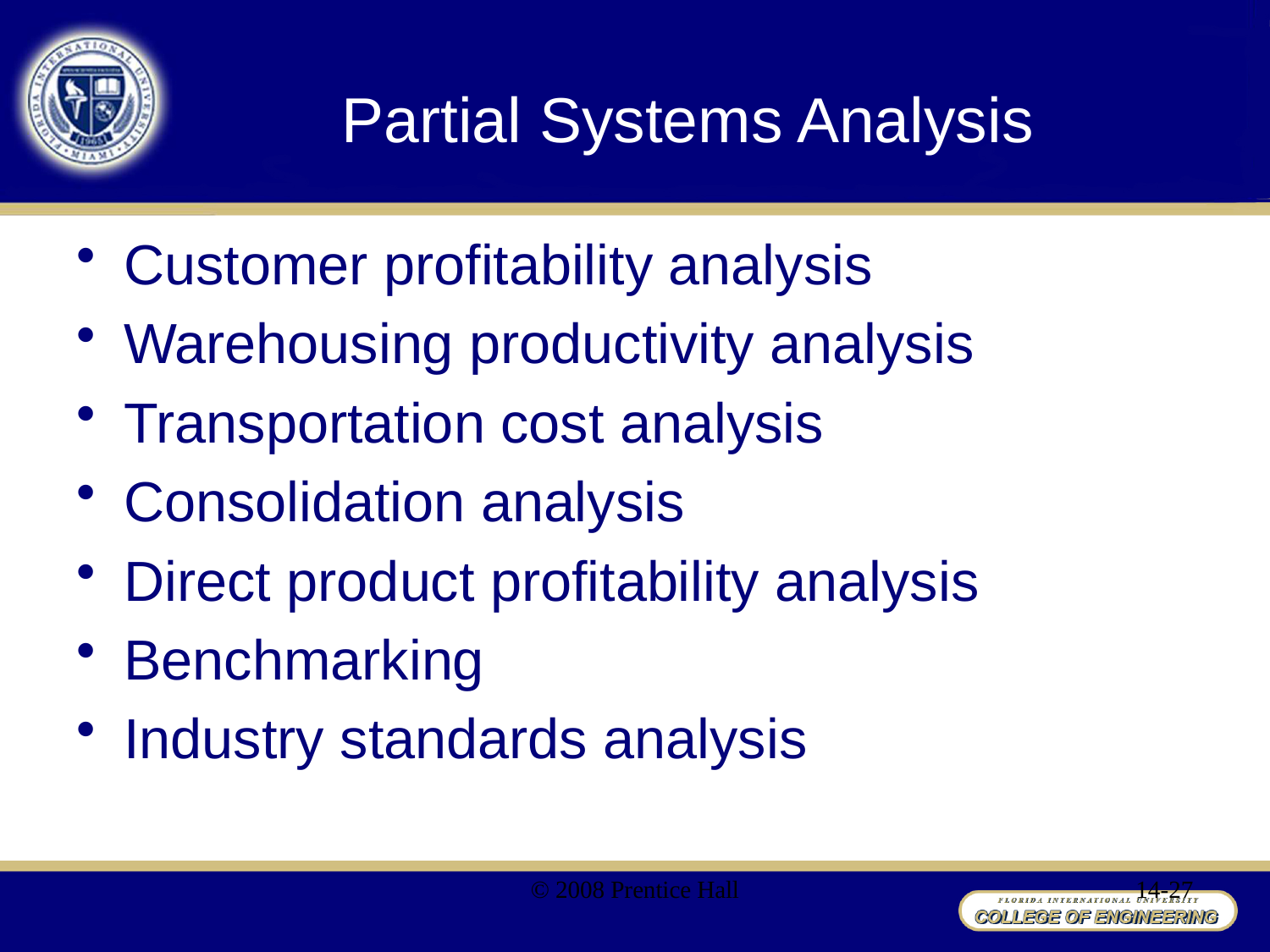

# Partial Systems Analysis
Customer profitability analysis
Warehousing productivity analysis
Transportation cost analysis
Consolidation analysis
Direct product profitability analysis
Benchmarking
Industry standards analysis
© 2008 Prentice Hall
14-27